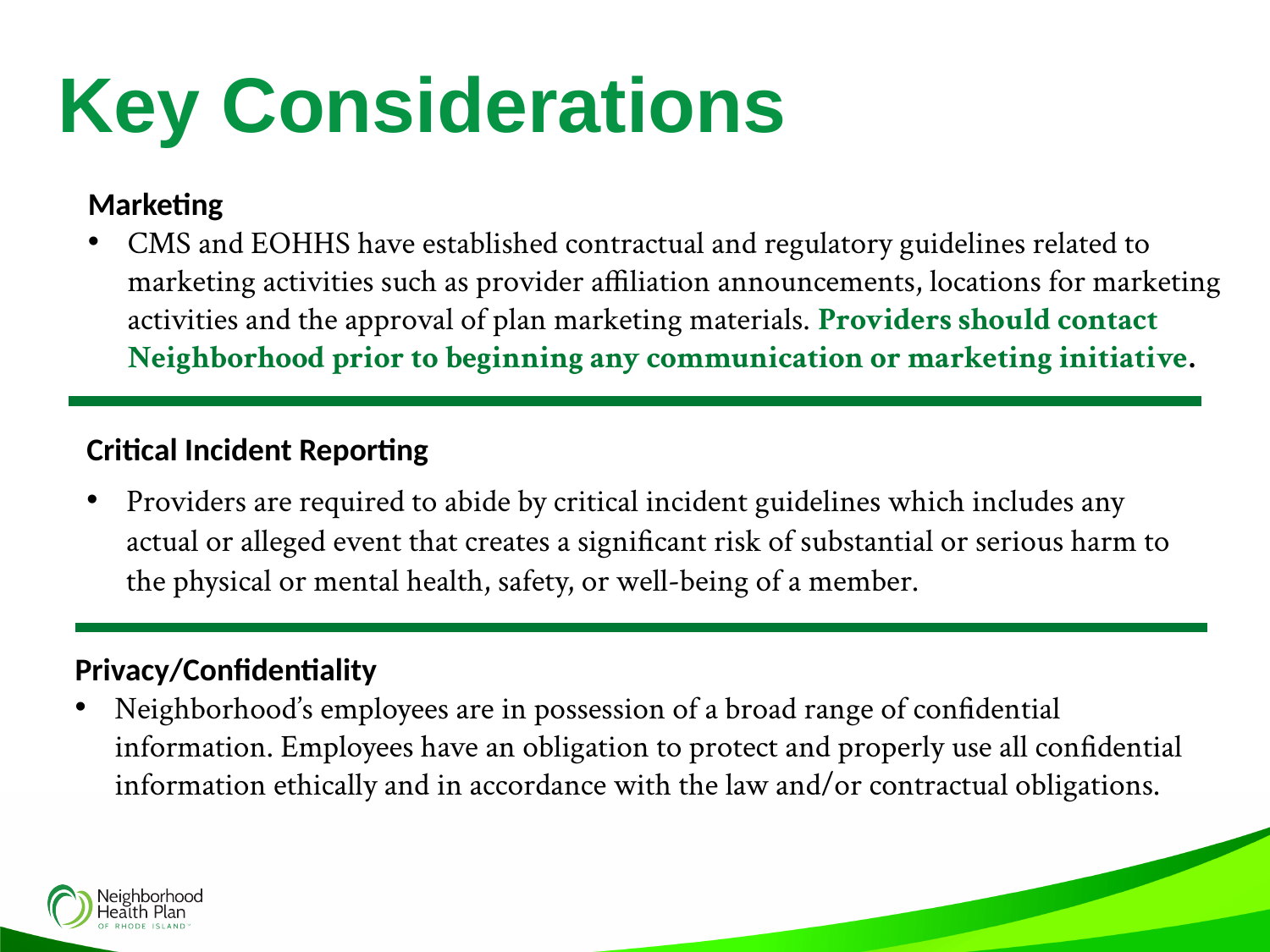

Key Considerations
Marketing
CMS and EOHHS have established contractual and regulatory guidelines related to marketing activities such as provider affiliation announcements, locations for marketing activities and the approval of plan marketing materials. Providers should contact Neighborhood prior to beginning any communication or marketing initiative.

Critical Incident Reporting
Providers are required to abide by critical incident guidelines which includes any actual or alleged event that creates a significant risk of substantial or serious harm to the physical or mental health, safety, or well-being of a member.
Privacy/Confidentiality
Neighborhood’s employees are in possession of a broad range of confidential information. Employees have an obligation to protect and properly use all confidential information ethically and in accordance with the law and/or contractual obligations.